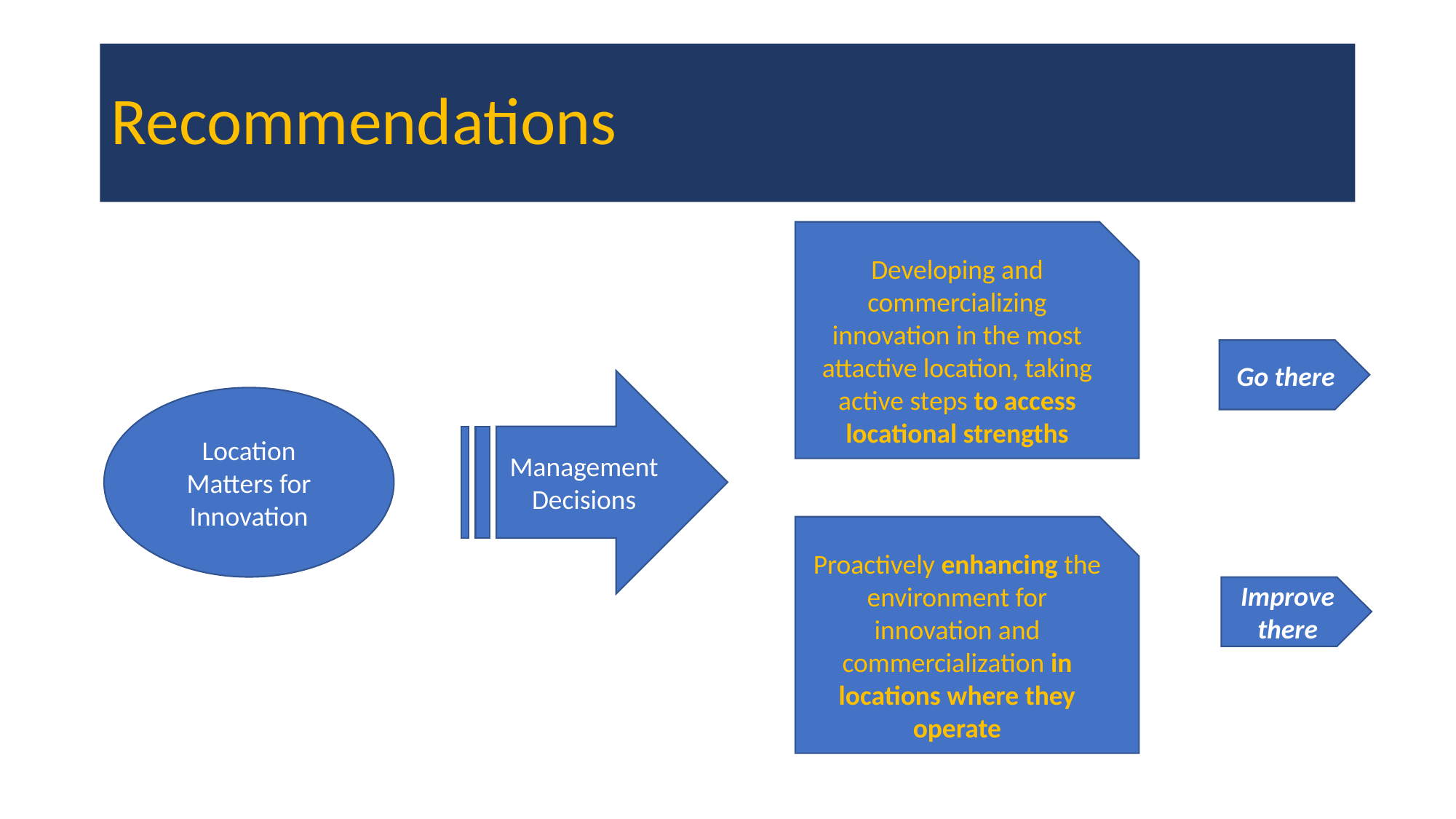

# Recommendations
Developing and commercializing innovation in the most attactive location, taking active steps to access locational strengths
Go there
Management Decisions
Location Matters for Innovation
Proactively enhancing the environment for innovation and commercialization in locations where they operate
Improve
there